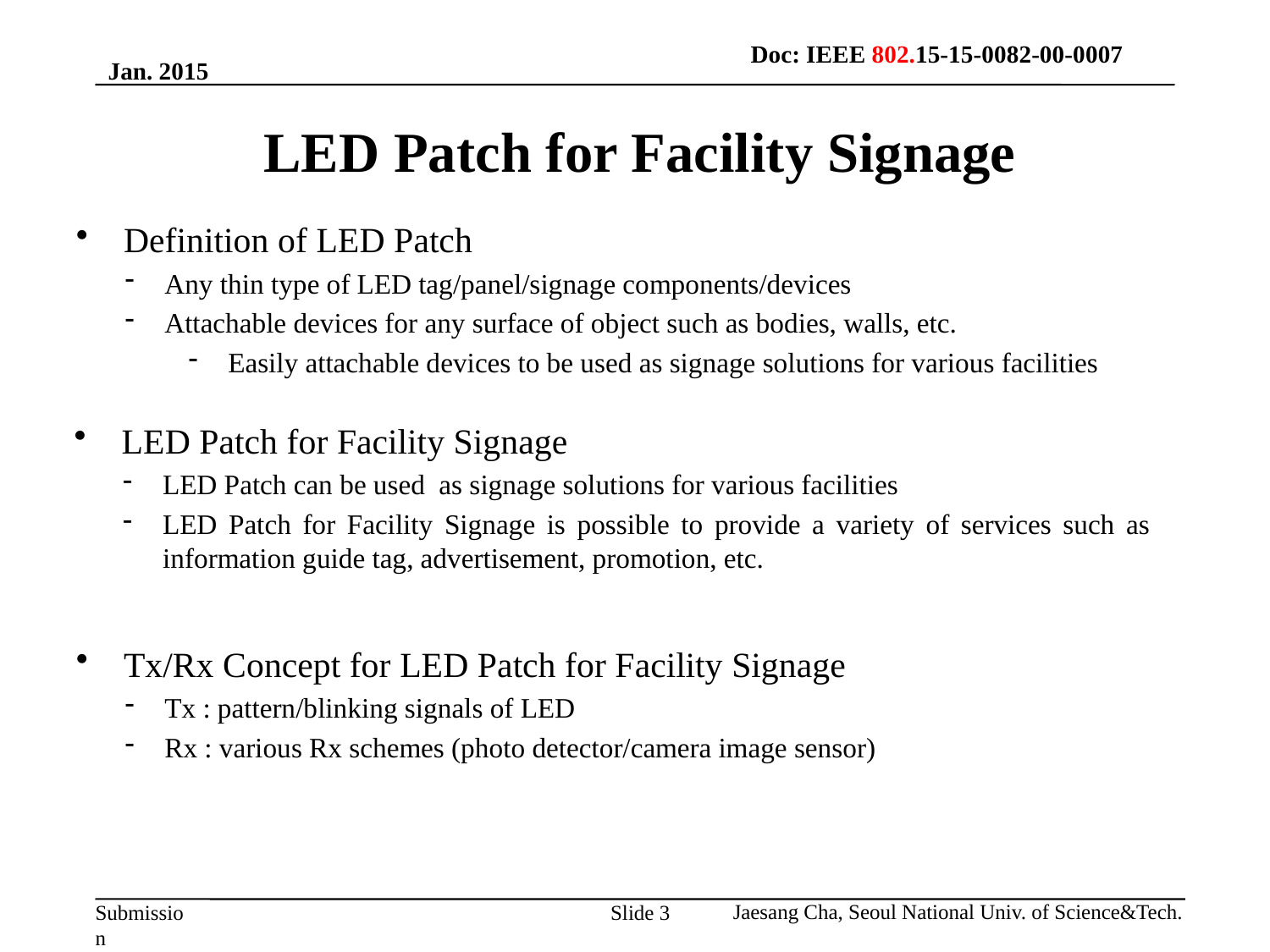

Doc: IEEE 802.15-15-0082-00-0007

Jan. 2015

LED Patch for Facility Signage
Definition of LED Patch
Any thin type of LED tag/panel/signage components/devices
Attachable devices for any surface of object such as bodies, walls, etc.
Easily attachable devices to be used as signage solutions for various facilities

LED Patch for Facility Signage
LED Patch can be used  as signage solutions for various facilities
LED Patch for Facility Signage is possible to provide a variety of services such as information guide tag, advertisement, promotion, etc.
Tx/Rx Concept for LED Patch for Facility Signage
Tx : pattern/blinking signals of LED
Rx : various Rx schemes (photo detector/camera image sensor)

Jaesang Cha, Seoul National Univ. of Science&Tech.
Slide 3